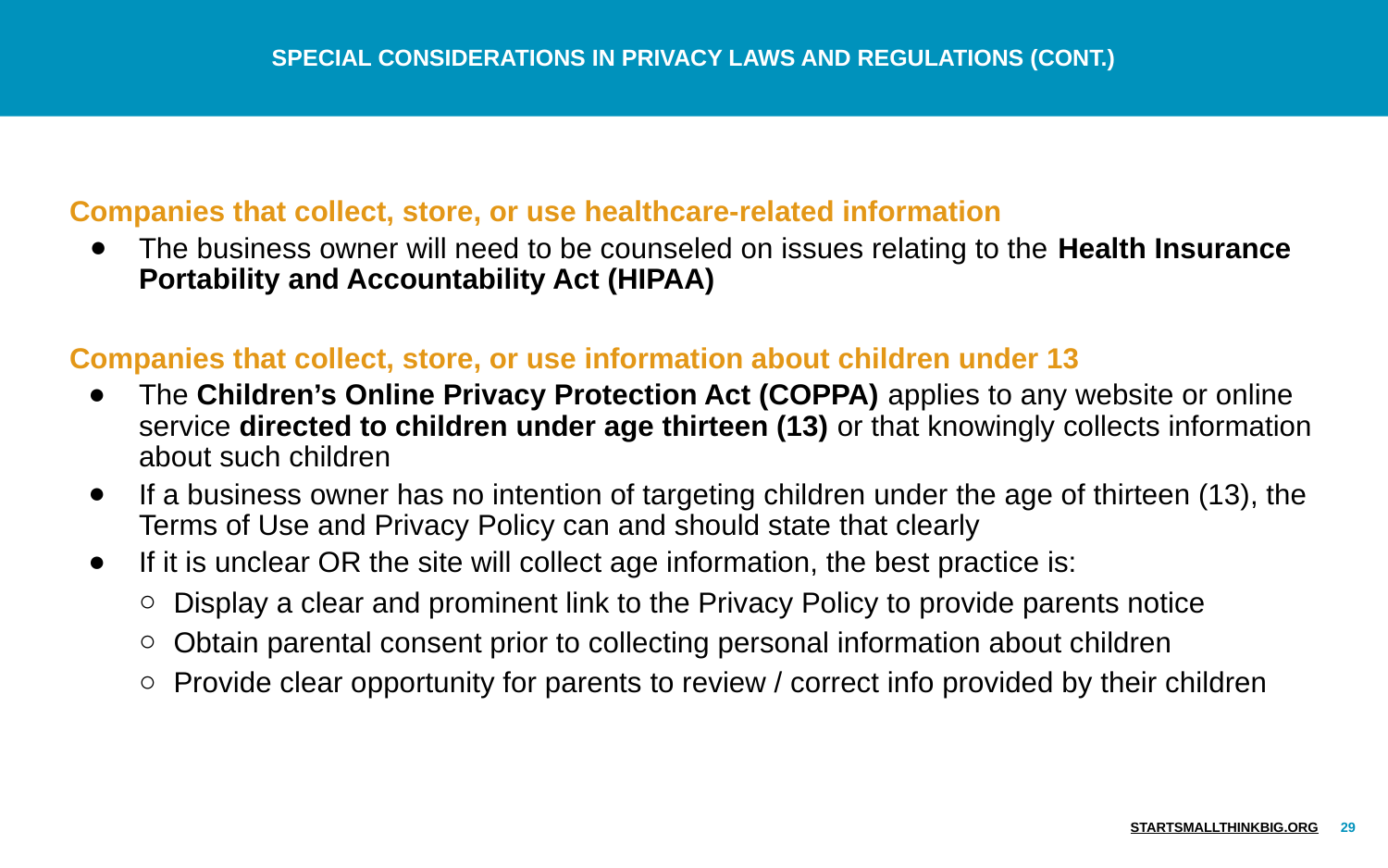

SPECIAL CONSIDERATIONS IN PRIVACY LAWS AND REGULATIONS (CONT.)
# Companies that collect, store, or use healthcare-related information
The business owner will need to be counseled on issues relating to the Health Insurance Portability and Accountability Act (HIPAA)

Companies that collect, store, or use information about children under 13
The Children’s Online Privacy Protection Act (COPPA) applies to any website or online service directed to children under age thirteen (13) or that knowingly collects information about such children
If a business owner has no intention of targeting children under the age of thirteen (13), the Terms of Use and Privacy Policy can and should state that clearly
If it is unclear OR the site will collect age information, the best practice is:
Display a clear and prominent link to the Privacy Policy to provide parents notice
Obtain parental consent prior to collecting personal information about children
Provide clear opportunity for parents to review / correct info provided by their children
29